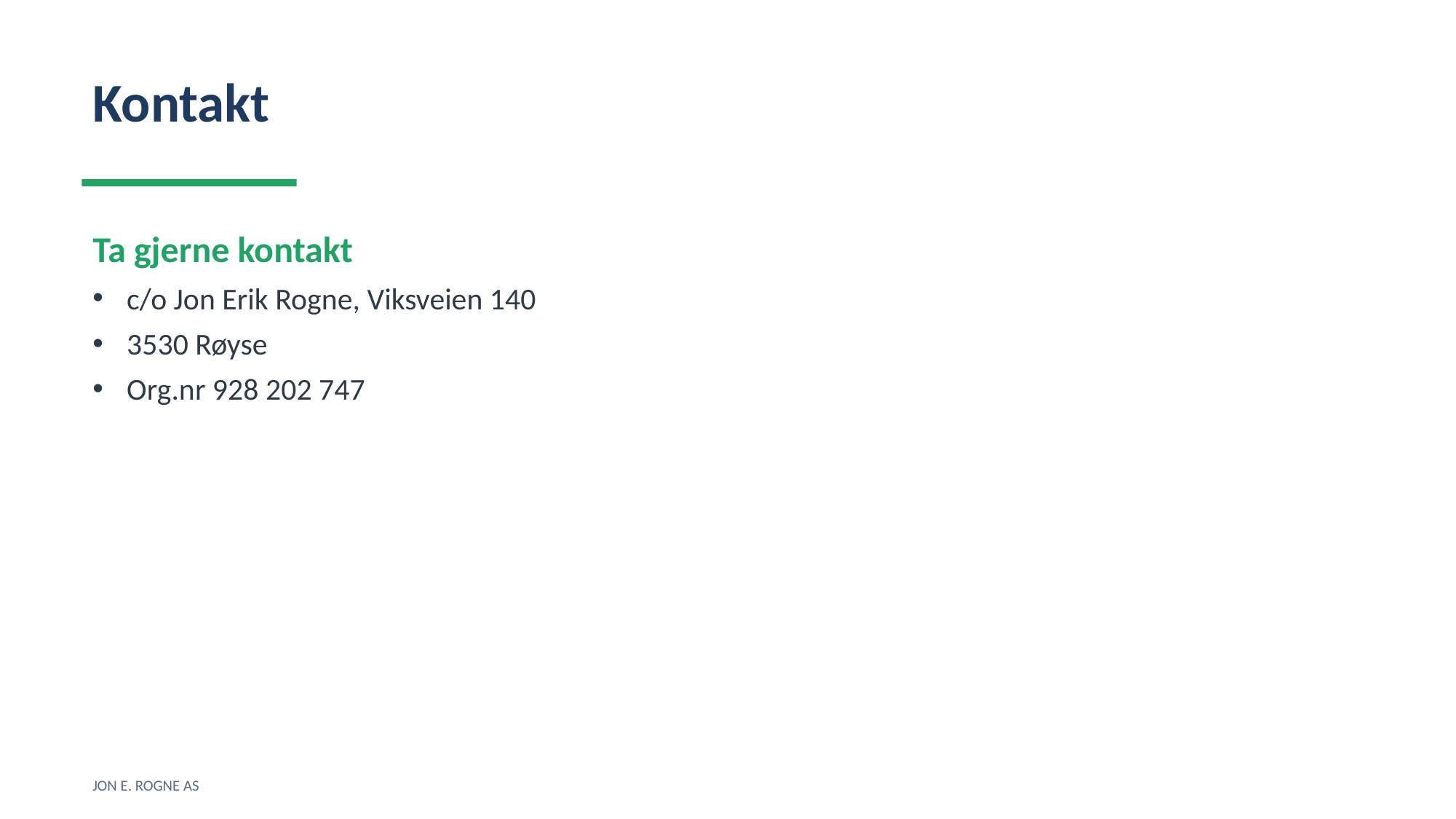

Kontakt

Ta gjerne kontakt
c/o Jon Erik Rogne, Viksveien 140
3530 Røyse
Org.nr 928 202 747
JON E. ROGNE AS